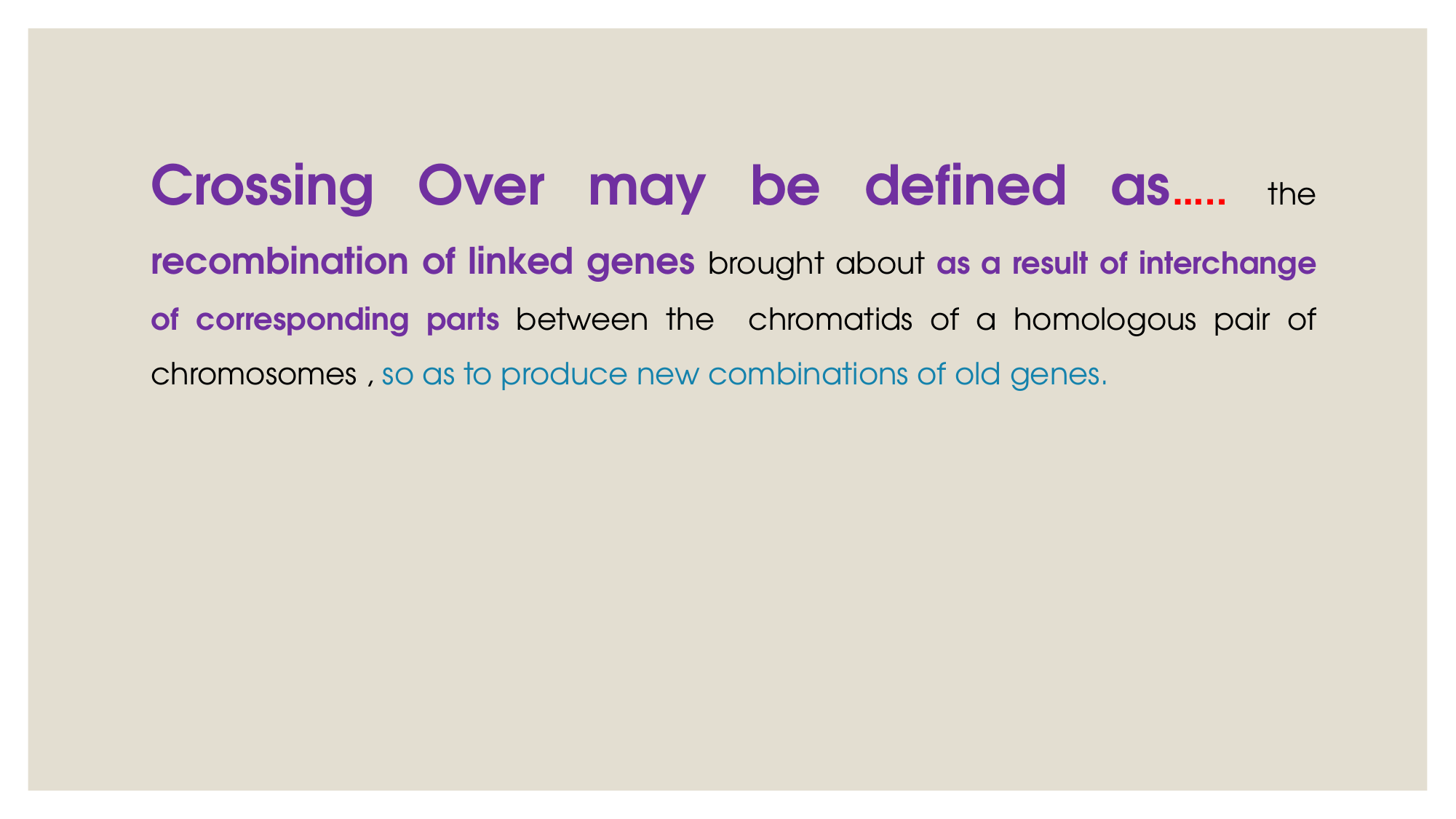

Crossing Over may be defined as….. the recombination of linked genes brought about as a result of interchange of corresponding parts between the  chromatids of a homologous pair of chromosomes , so as to produce new combinations of old genes.